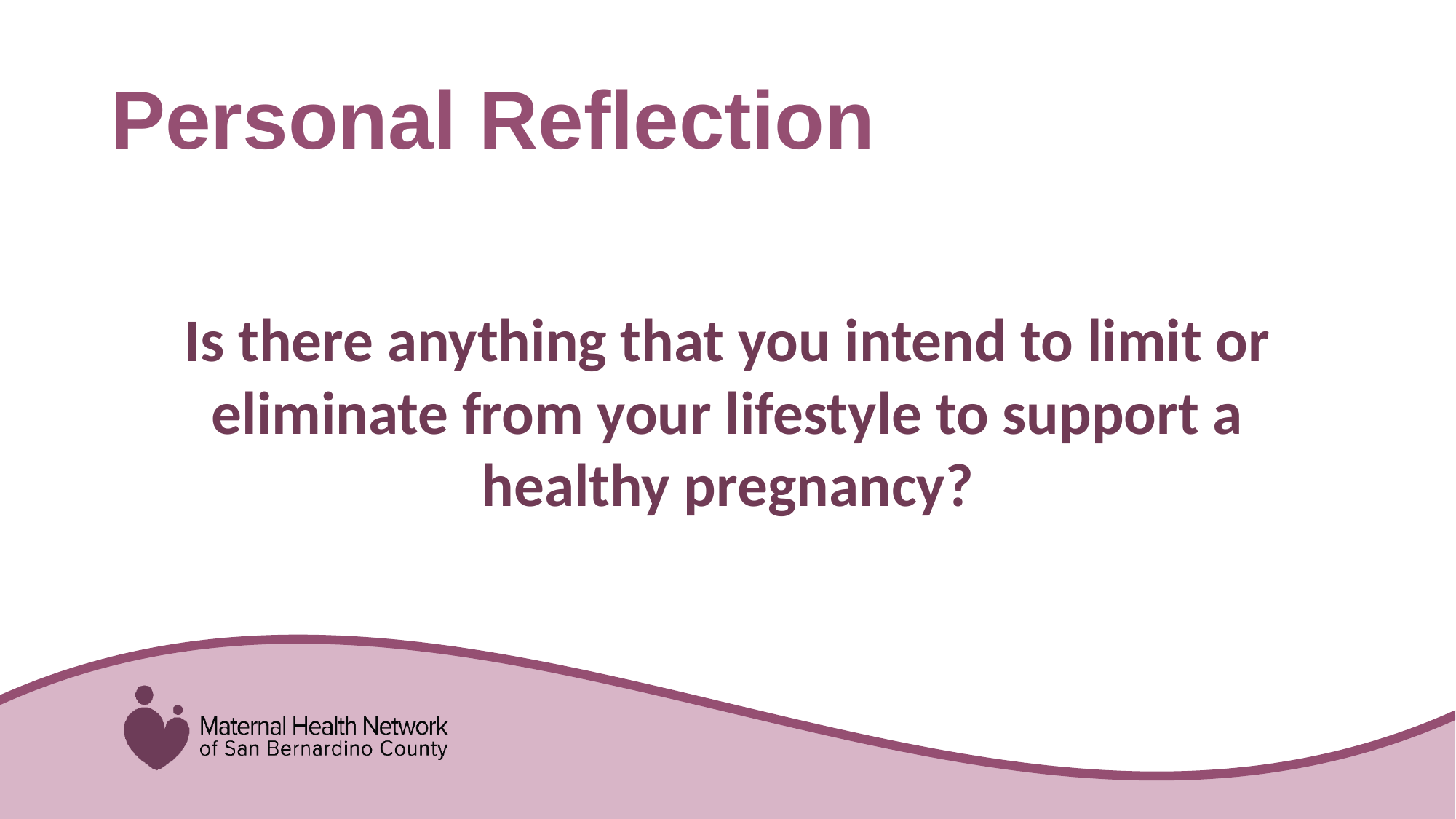

# Personal Reflection

Is there anything that you intend to limit or eliminate from your lifestyle to support a healthy pregnancy?